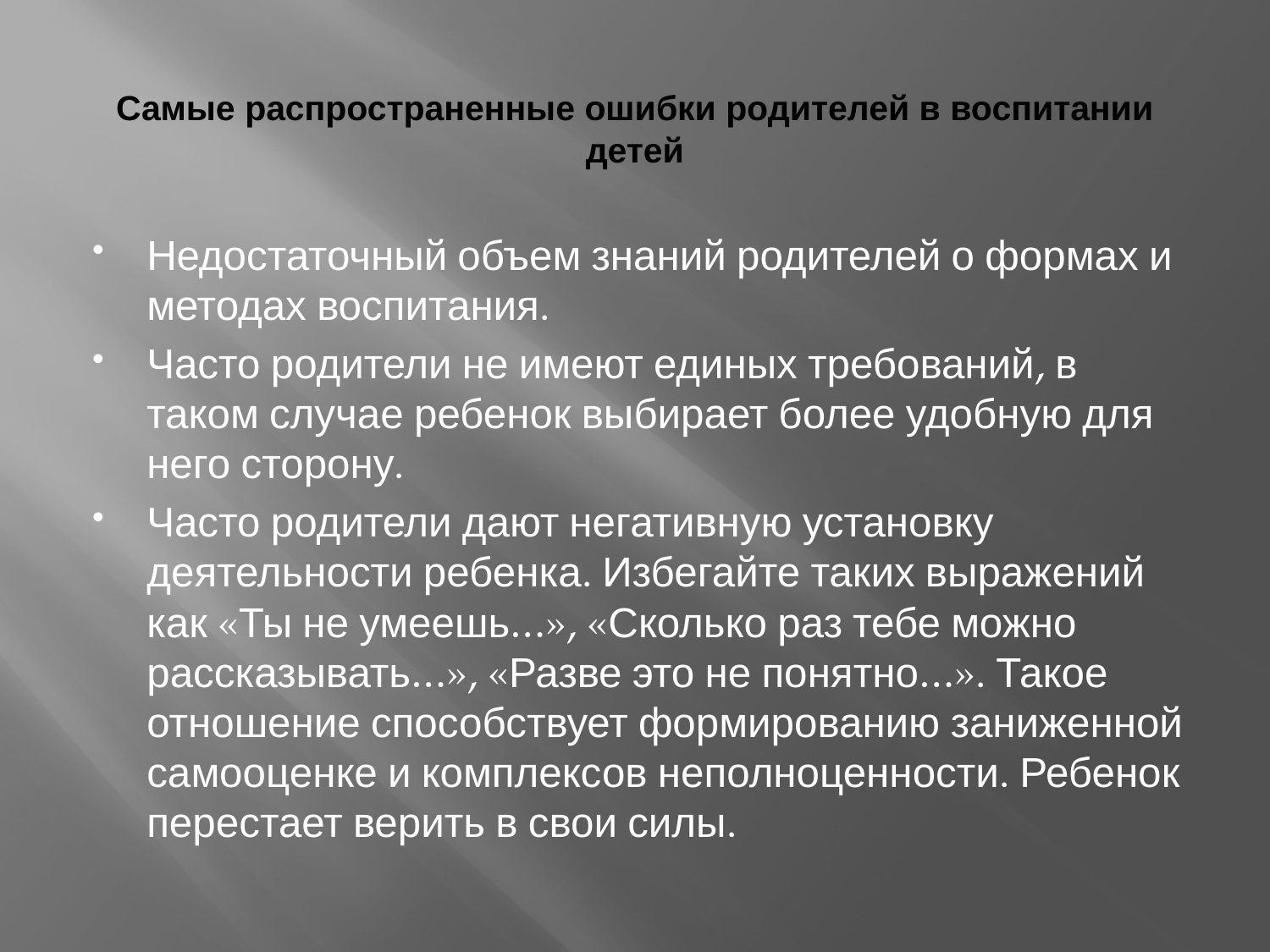

# Самые распространенные ошибки родителей в воспитании детей
Недостаточный объем знаний родителей о формах и методах воспитания.
Часто родители не имеют единых требований, в таком случае ребенок выбирает более удобную для него сторону.
Часто родители дают негативную установку деятельности ребенка. Избегайте таких выражений как «Ты не умеешь…», «Сколько раз тебе можно рассказывать…», «Разве это не понятно…». Такое отношение способствует формированию заниженной самооценке и комплексов неполноценности. Ребенок перестает верить в свои силы.